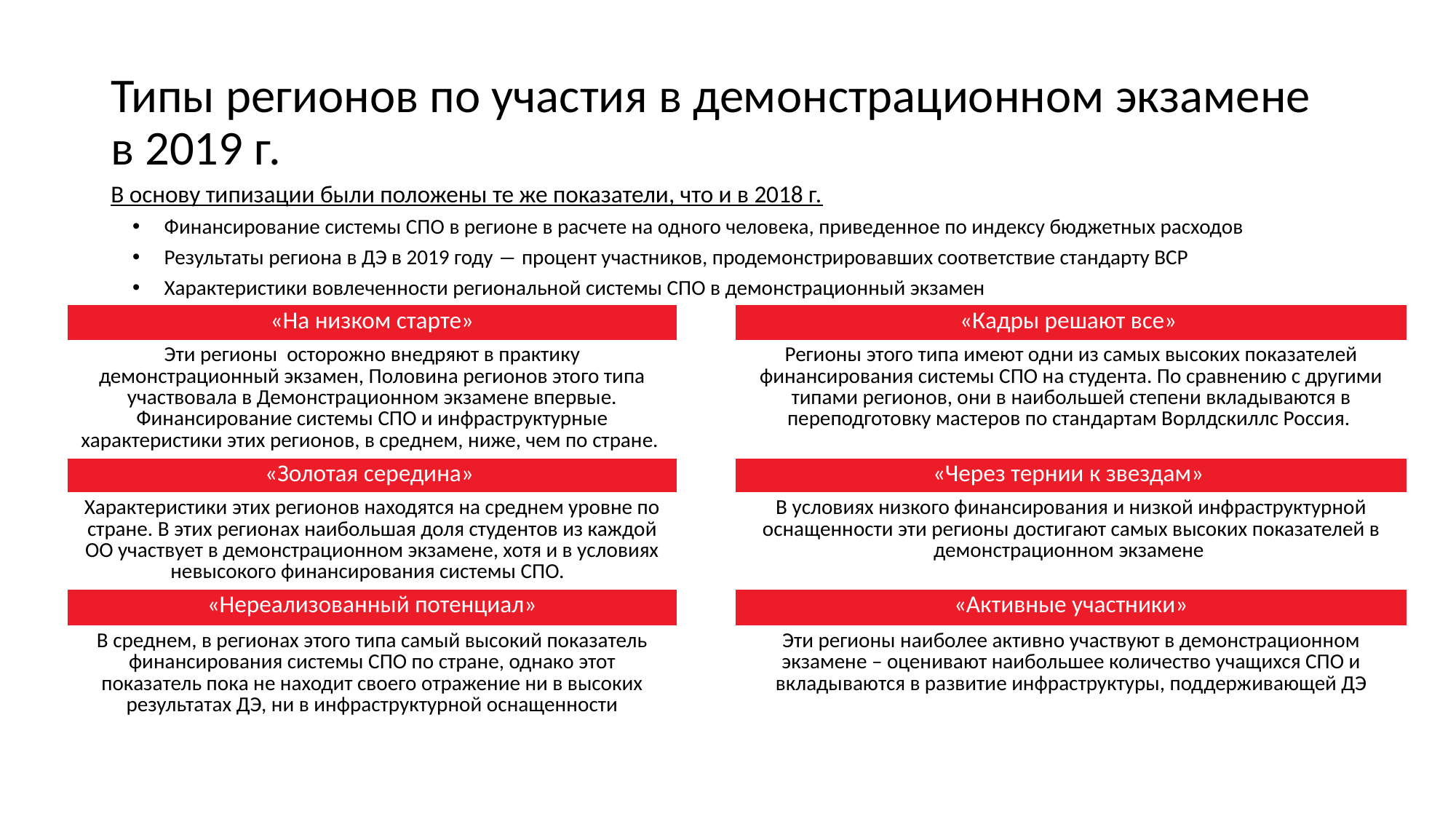

# Типы регионов по участия в демонстрационном экзамене в 2019 г.
В основу типизации были положены те же показатели, что и в 2018 г.
Финансирование системы СПО в регионе в расчете на одного человека, приведенное по индексу бюджетных расходов
Результаты региона в ДЭ в 2019 году ― процент участников, продемонстрировавших соответствие стандарту ВСР
Характеристики вовлеченности региональной системы СПО в демонстрационный экзамен
| «На низком старте» |  | «Кадры решают все» |
| --- | --- | --- |
| Эти регионы осторожно внедряют в практику демонстрационный экзамен, Половина регионов этого типа участвовала в Демонстрационном экзамене впервые. Финансирование системы СПО и инфраструктурные характеристики этих регионов, в среднем, ниже, чем по стране. |  | Регионы этого типа имеют одни из самых высоких показателей финансирования системы СПО на студента. По сравнению с другими типами регионов, они в наибольшей степени вкладываются в переподготовку мастеров по стандартам Ворлдскиллс Россия. |
| «Золотая середина» |  | «Через тернии к звездам» |
| Характеристики этих регионов находятся на среднем уровне по стране. В этих регионах наибольшая доля студентов из каждой ОО участвует в демонстрационном экзамене, хотя и в условиях невысокого финансирования системы СПО. |  | В условиях низкого финансирования и низкой инфраструктурной оснащенности эти регионы достигают самых высоких показателей в демонстрационном экзамене |
| «Нереализованный потенциал» |  | «Активные участники» |
| В среднем, в регионах этого типа самый высокий показатель финансирования системы СПО по стране, однако этот показатель пока не находит своего отражение ни в высоких результатах ДЭ, ни в инфраструктурной оснащенности |  | Эти регионы наиболее активно участвуют в демонстрационном экзамене – оценивают наибольшее количество учащихся СПО и вкладываются в развитие инфраструктуры, поддерживающей ДЭ |